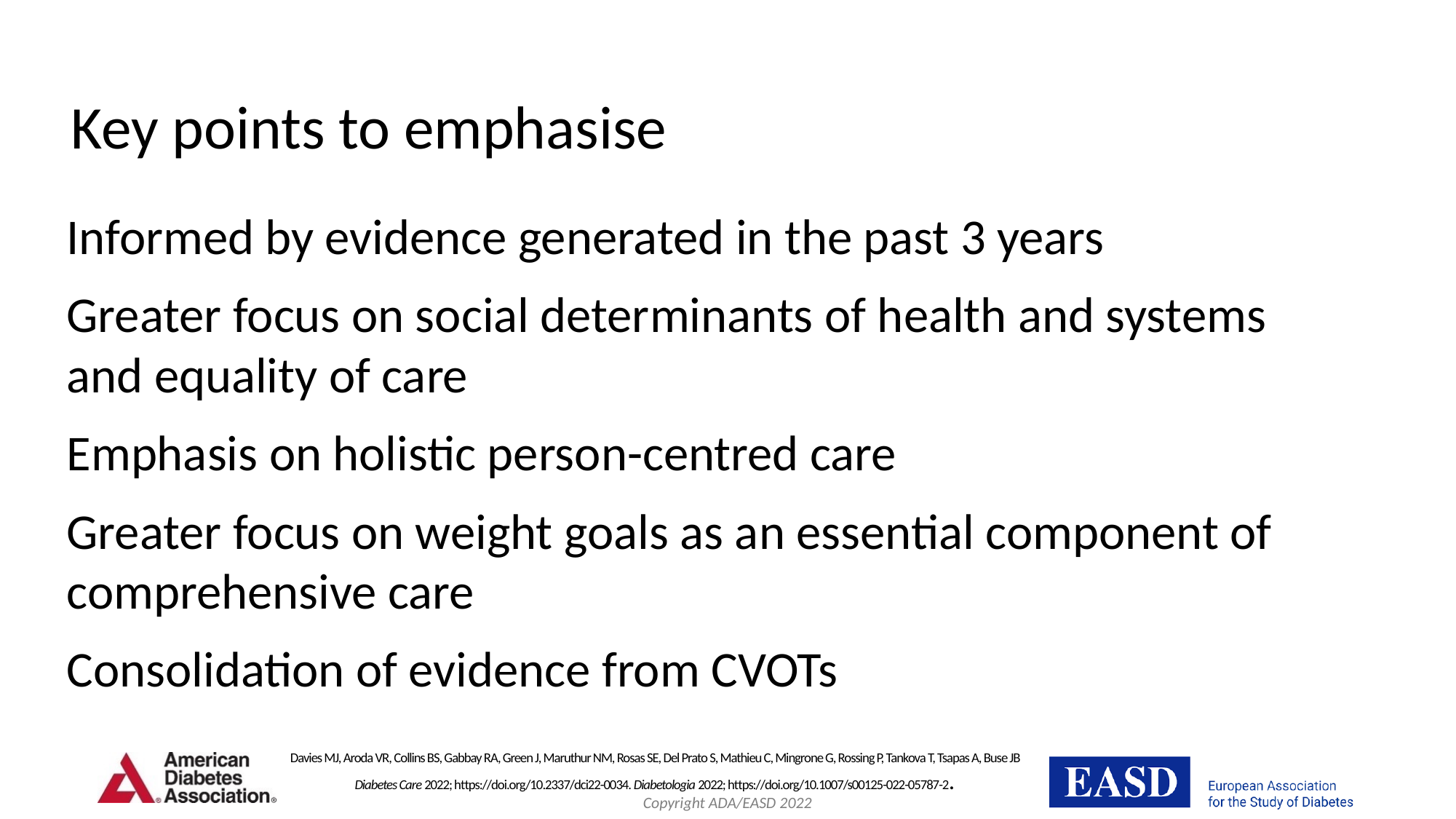

# Key points to emphasise
Informed by evidence generated in the past 3 years
Greater focus on social determinants of health and systems and equality of care
Emphasis on holistic person-centred care
Greater focus on weight goals as an essential component of comprehensive care
Consolidation of evidence from CVOTs

Davies MJ, Aroda VR, Collins BS, Gabbay RA, Green J, Maruthur NM, Rosas SE, Del Prato S, Mathieu C, Mingrone G, Rossing P, Tankova T, Tsapas A, Buse JB
Diabetes Care 2022; https://doi.org/10.2337/dci22-0034. Diabetologia 2022; https://doi.org/10.1007/s00125-022-05787-2.